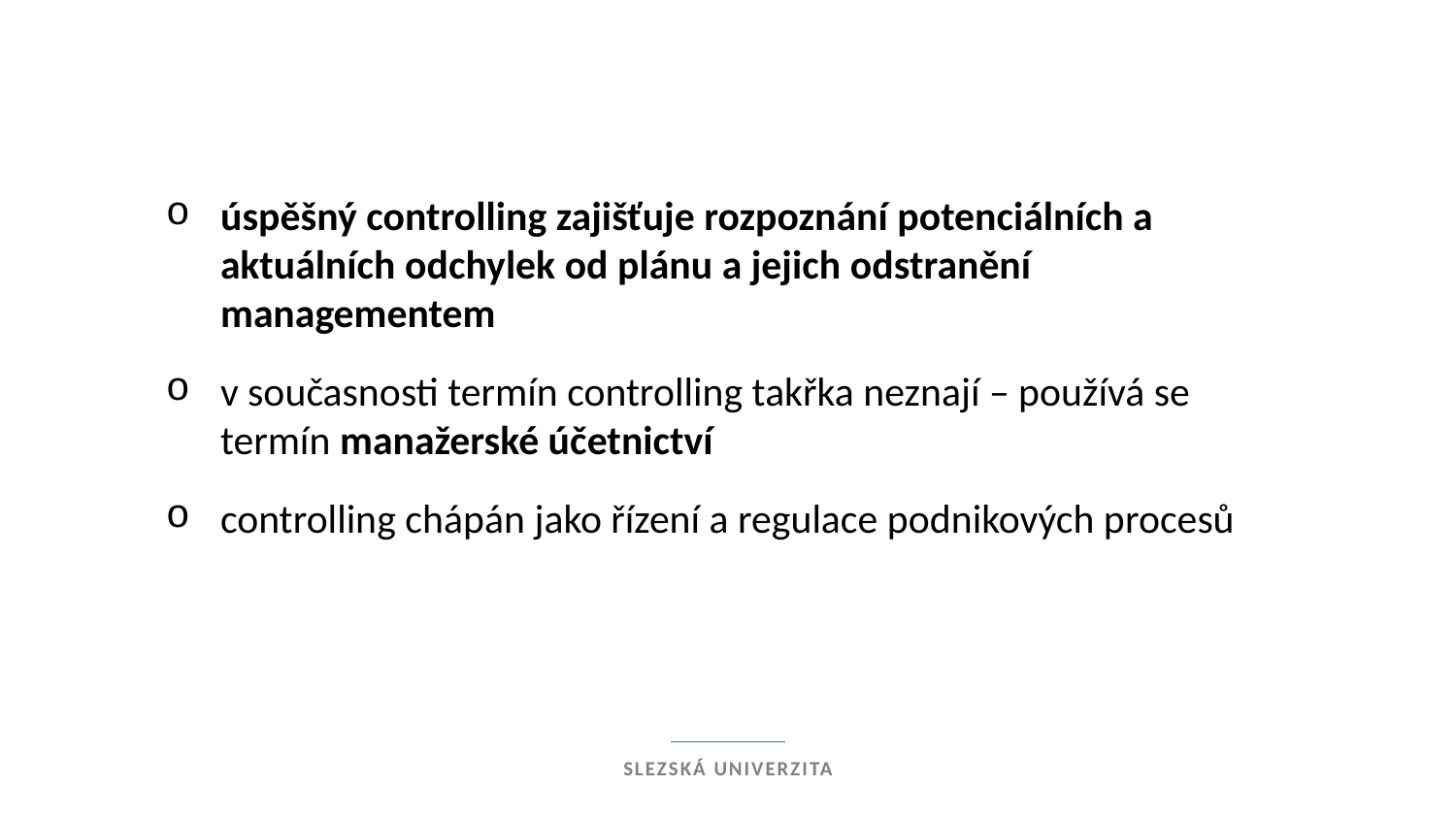

úspěšný controlling zajišťuje rozpoznání potenciálních a aktuálních odchylek od plánu a jejich odstranění managementem
v současnosti termín controlling takřka neznají – používá se termín manažerské účetnictví
controlling chápán jako řízení a regulace podnikových procesů
Slezská univerzita